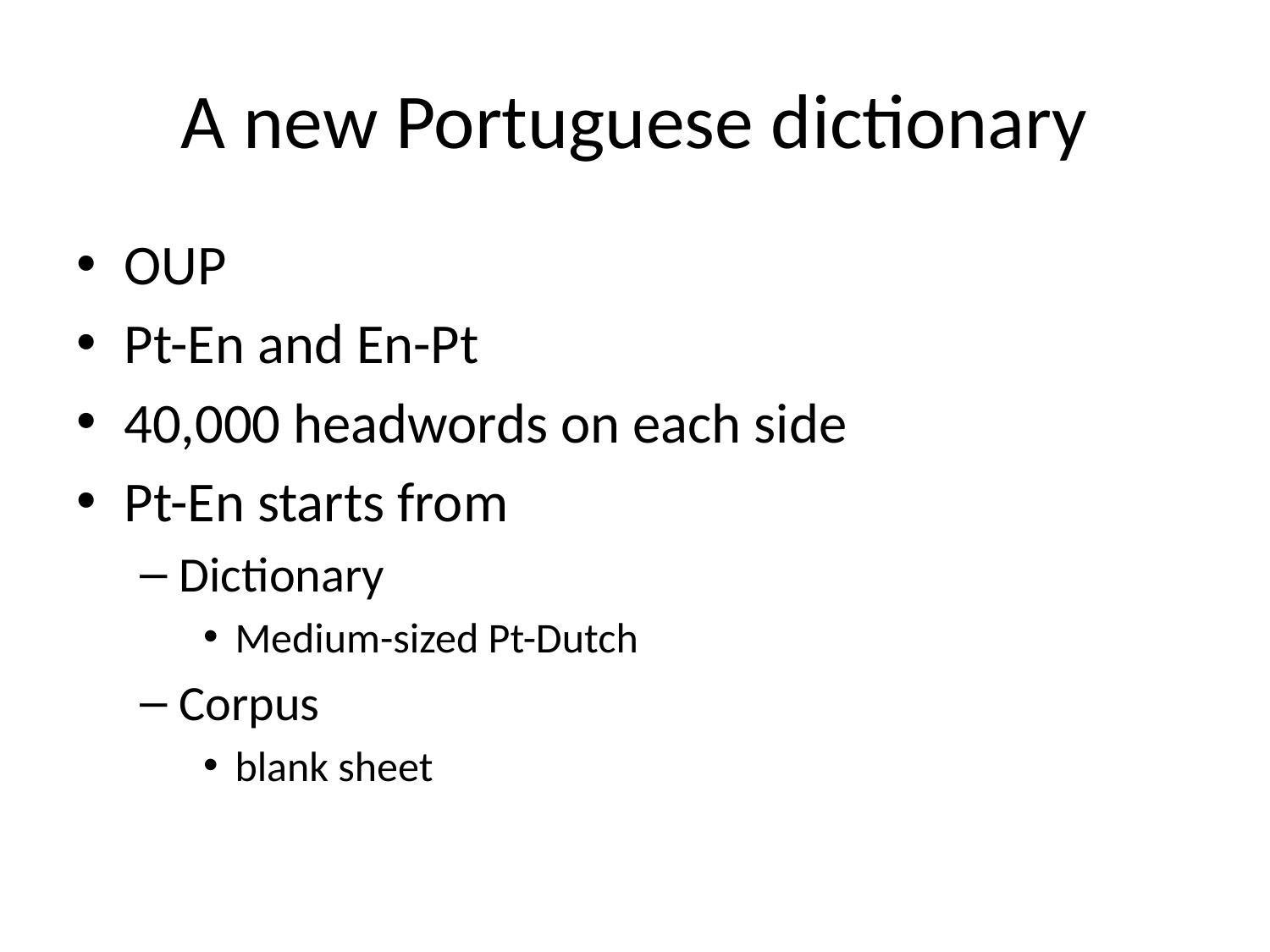

# A new Portuguese dictionary
OUP
Pt-En and En-Pt
40,000 headwords on each side
Pt-En starts from
Dictionary
Medium-sized Pt-Dutch
Corpus
blank sheet